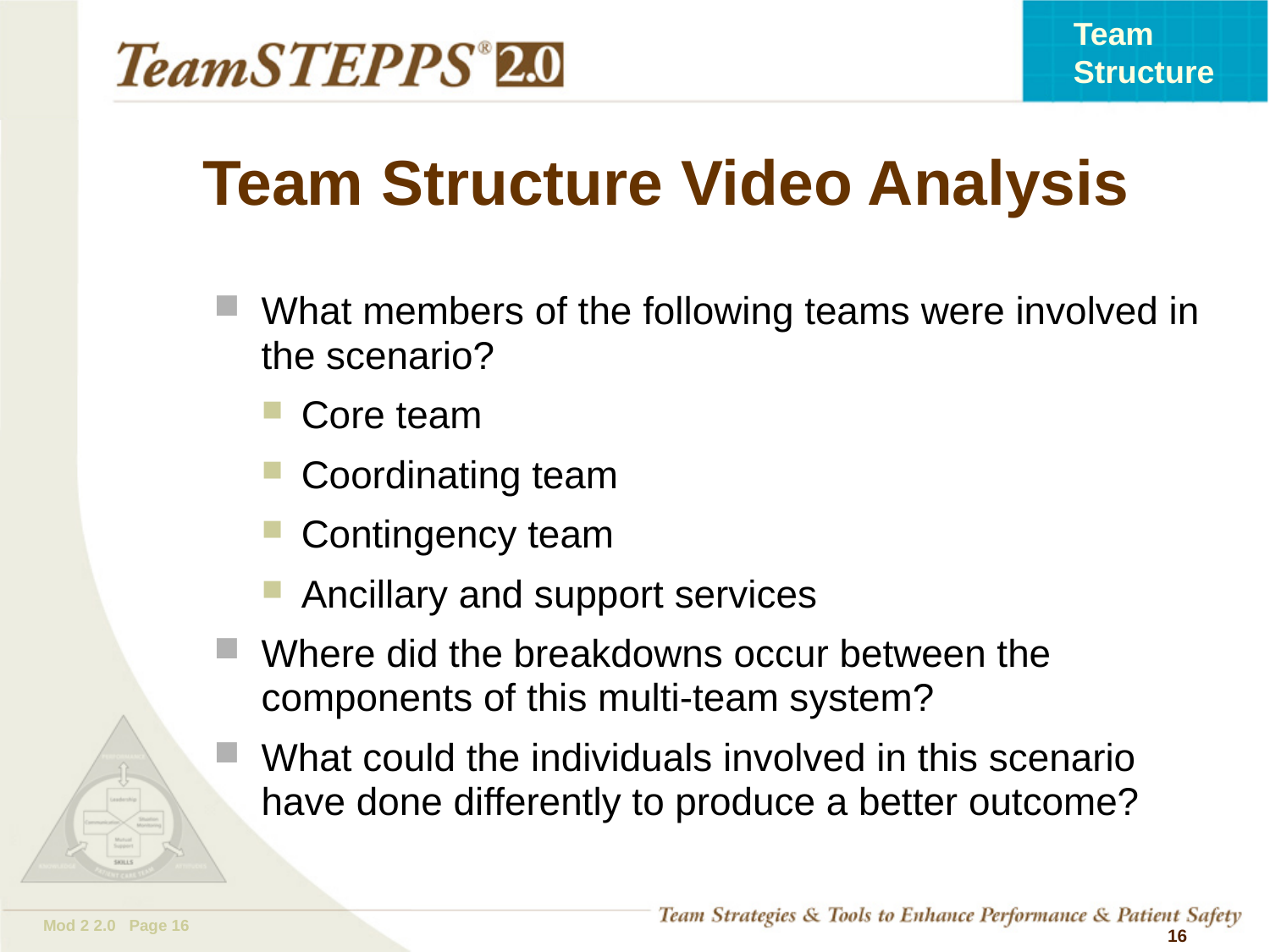

# Team Structure Video Analysis
What members of the following teams were involved in the scenario?
Core team
Coordinating team
Contingency team
Ancillary and support services
Where did the breakdowns occur between the components of this multi-team system?
What could the individuals involved in this scenario have done differently to produce a better outcome?

 16